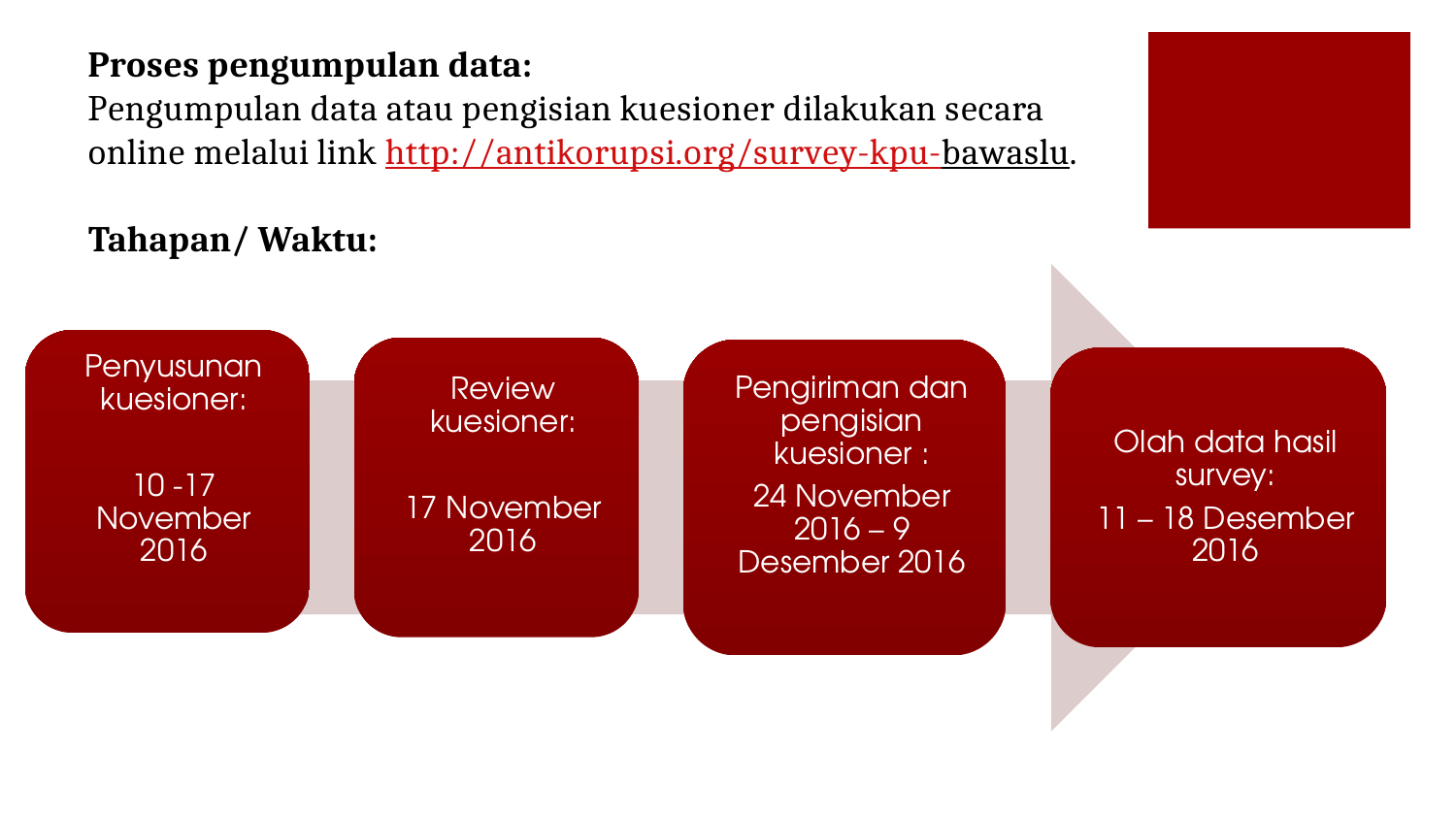

# Proses pengumpulan data: Pengumpulan data atau pengisian kuesioner dilakukan secara online melalui link http://antikorupsi.org/survey-kpu-bawaslu. Tahapan/ Waktu:
Penyusunan kuesioner:

10 -17 November 2016

Review kuesioner:

17 November 2016

Pengiriman dan pengisian kuesioner :
24 November 2016 – 9 Desember 2016

Olah data hasil survey:
11 – 18 Desember 2016